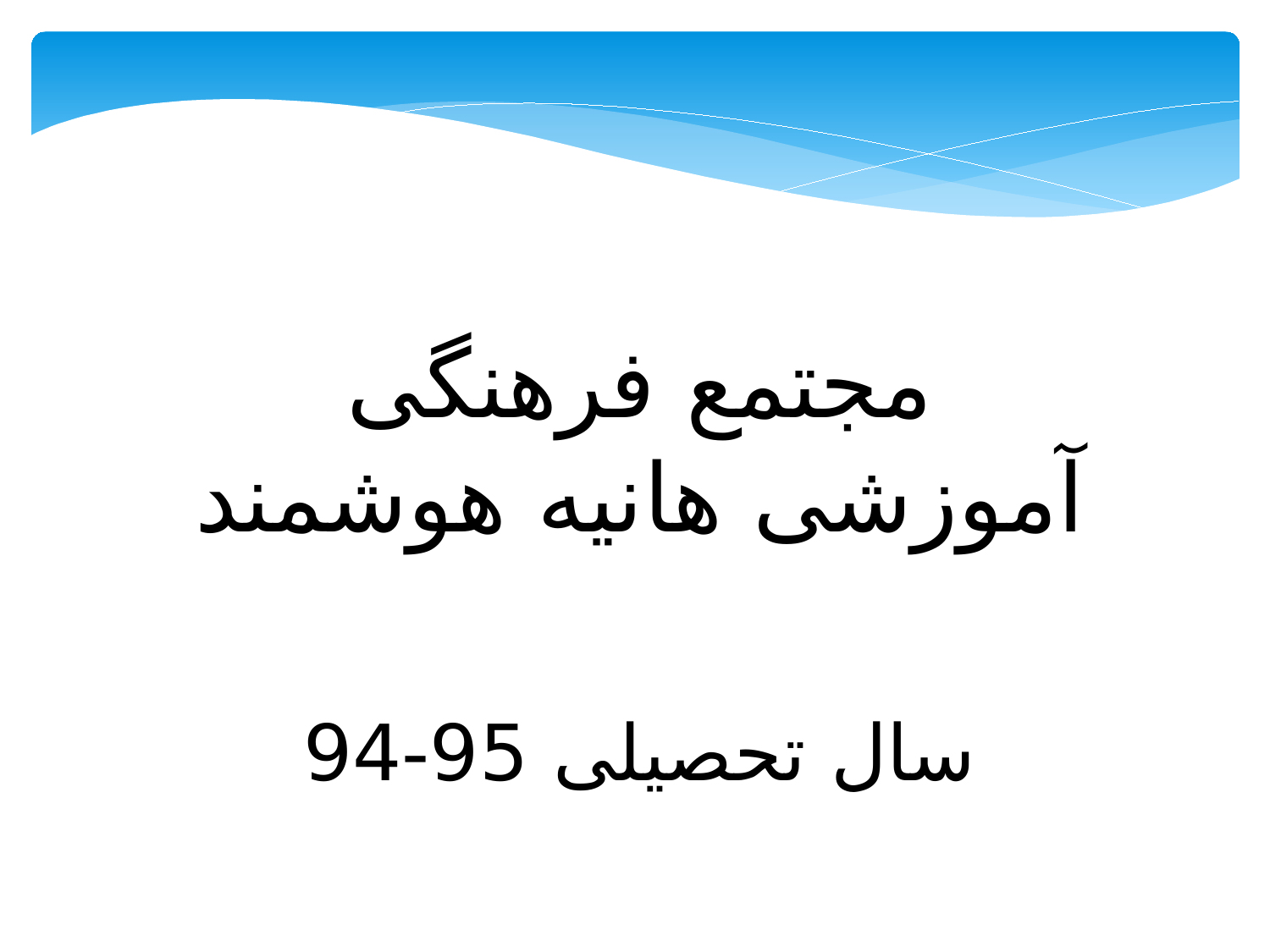

مجتمع فرهنگی آموزشی هانیه هوشمند

سال تحصیلی 95-94